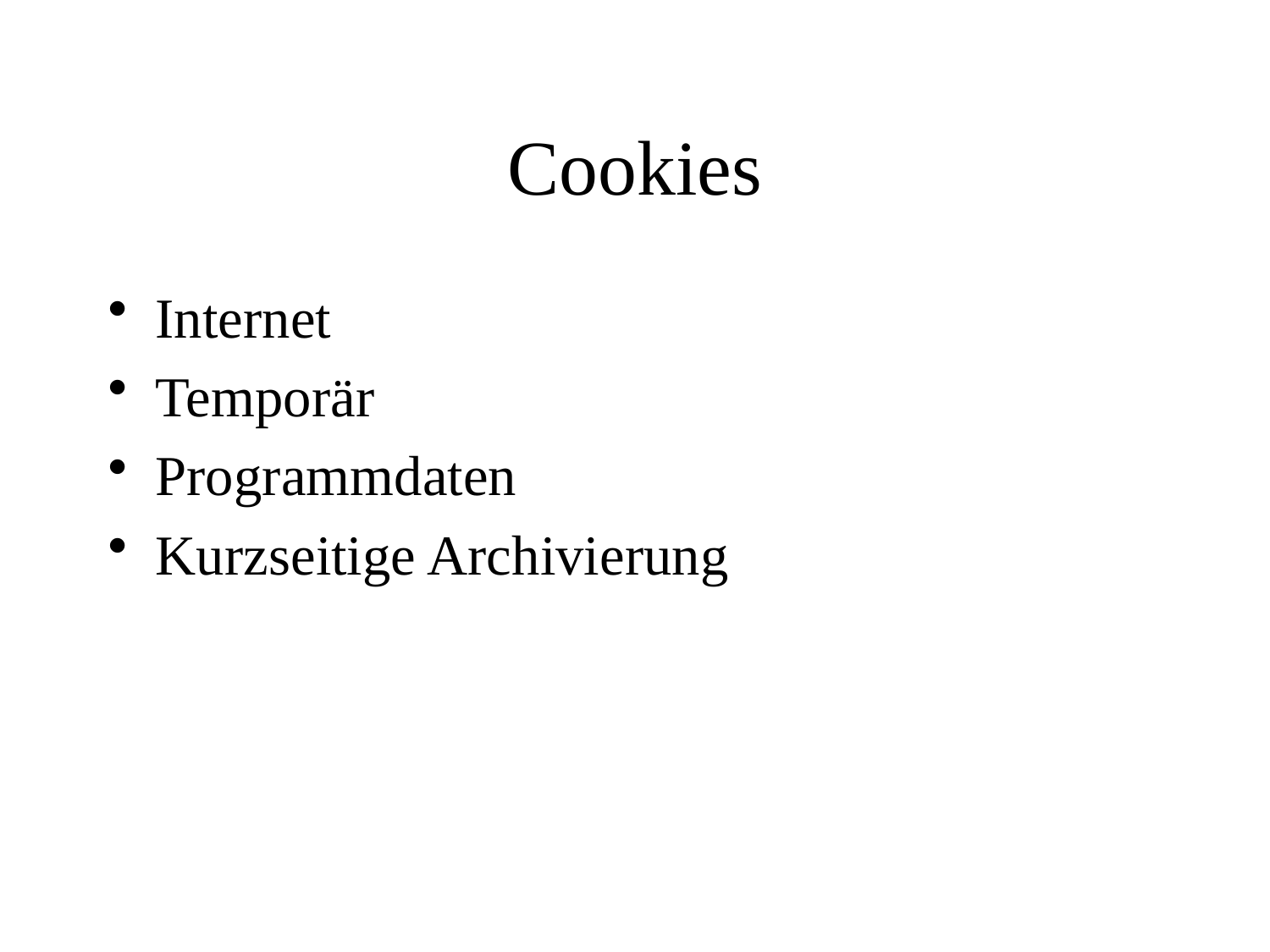

# Cookies
Internet
Temporär
Programmdaten
Kurzseitige Archivierung